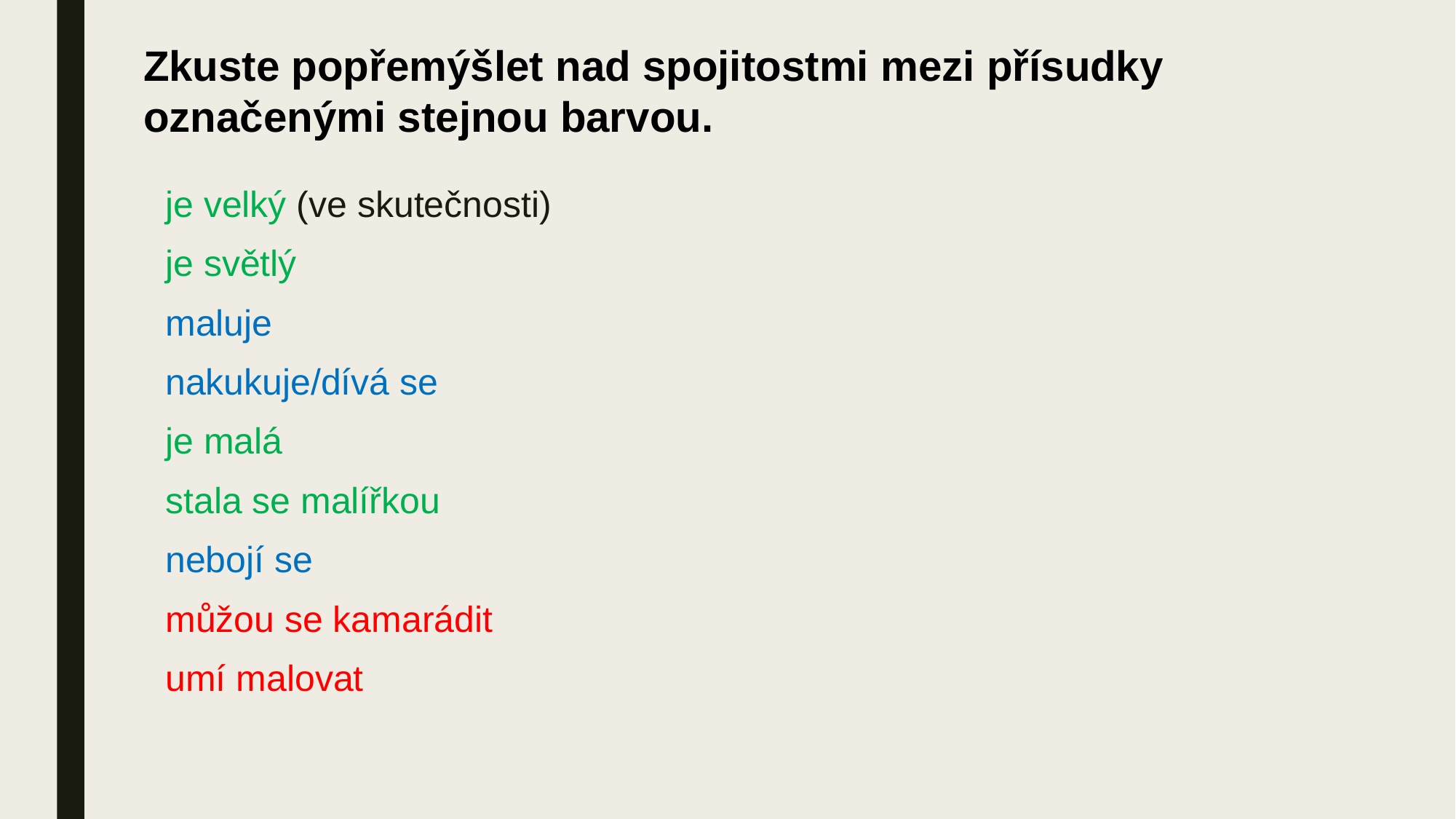

Zkuste popřemýšlet nad spojitostmi mezi přísudky označenými stejnou barvou.
#
je velký (ve skutečnosti)
je světlý
maluje
nakukuje/dívá se
je malá
stala se malířkou
nebojí se
můžou se kamarádit
umí malovat